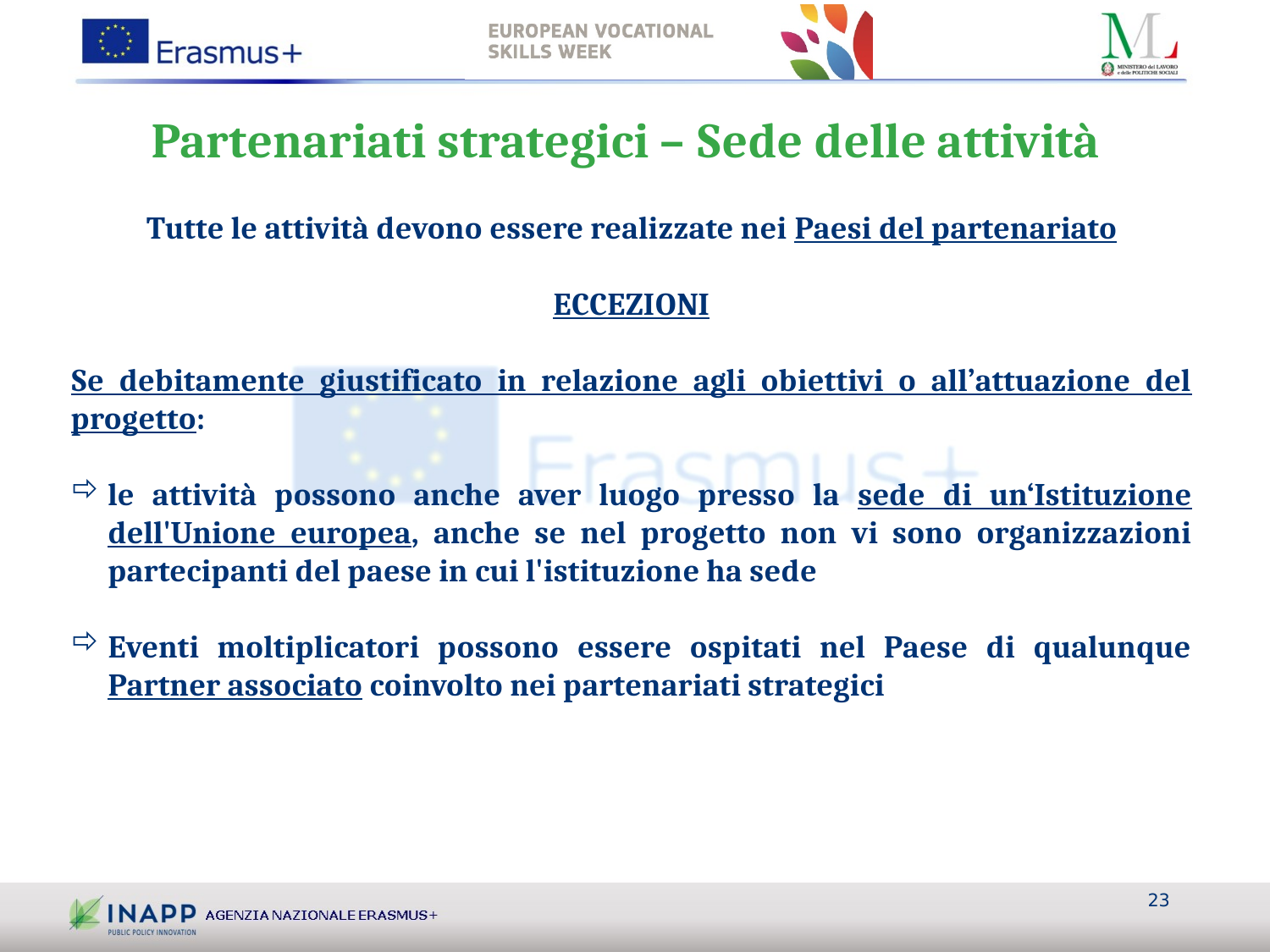

Partenariati strategici – Sede delle attività
Tutte le attività devono essere realizzate nei Paesi del partenariato

ECCEZIONI

Se debitamente giustificato in relazione agli obiettivi o all’attuazione del progetto:

le attività possono anche aver luogo presso la sede di un‘Istituzione dell'Unione europea, anche se nel progetto non vi sono organizzazioni partecipanti del paese in cui l'istituzione ha sede

Eventi moltiplicatori possono essere ospitati nel Paese di qualunque Partner associato coinvolto nei partenariati strategici

23